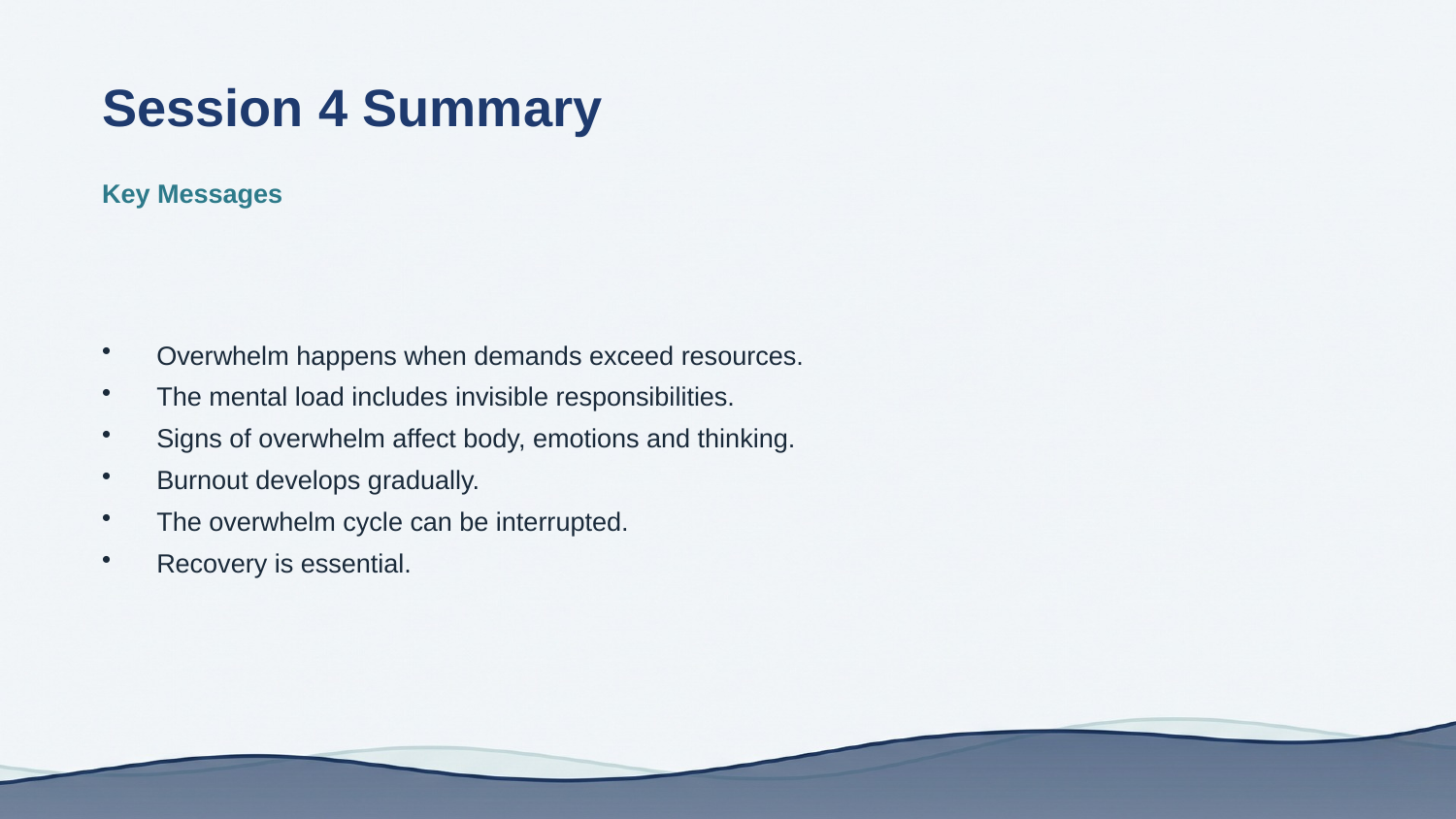

Session 4 Summary
Key Messages
Overwhelm happens when demands exceed resources.
The mental load includes invisible responsibilities.
Signs of overwhelm affect body, emotions and thinking.
Burnout develops gradually.
The overwhelm cycle can be interrupted.
Recovery is essential.